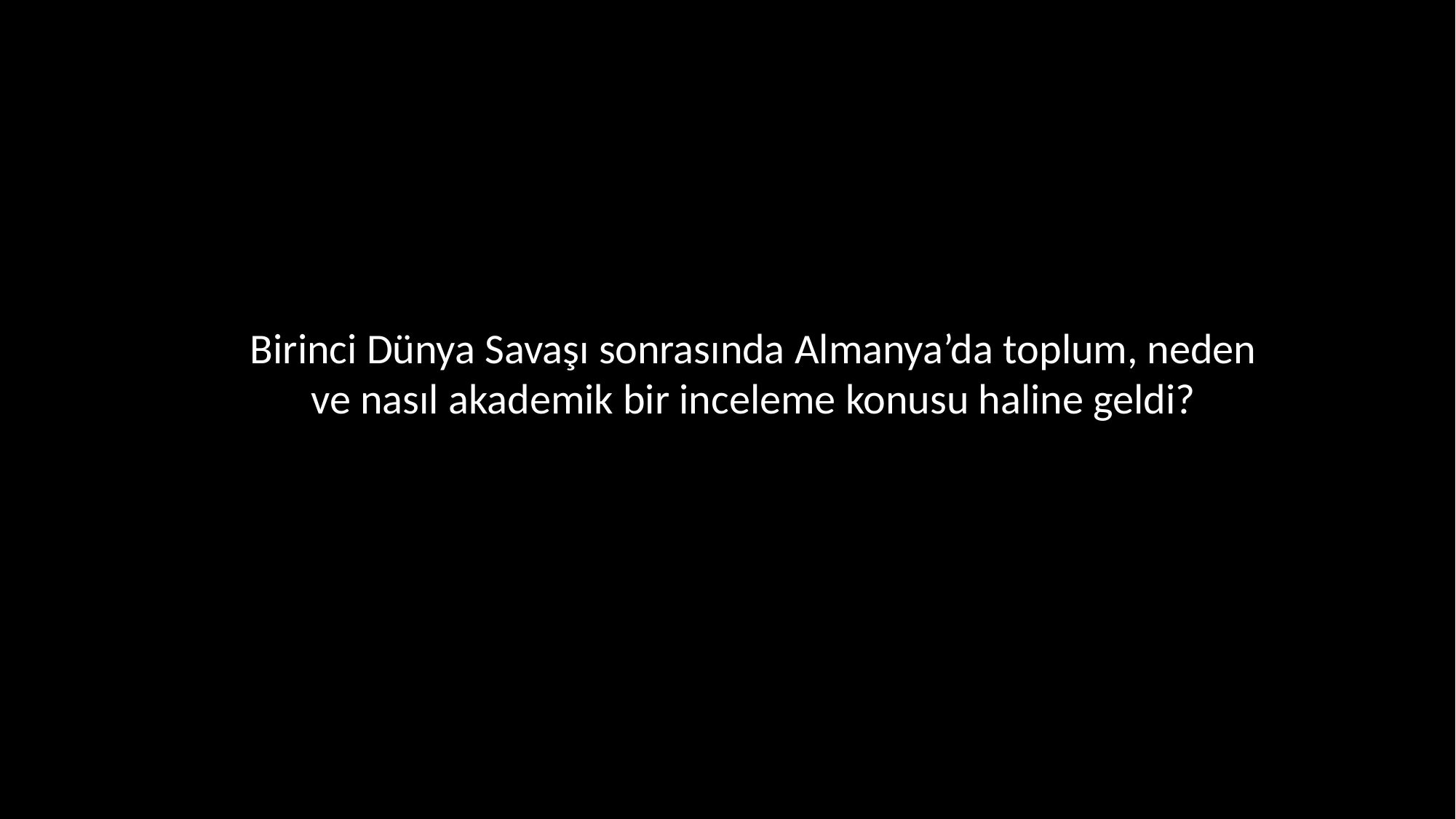

Birinci Dünya Savaşı sonrasında Almanya’da toplum, neden ve nasıl akademik bir inceleme konusu haline geldi?